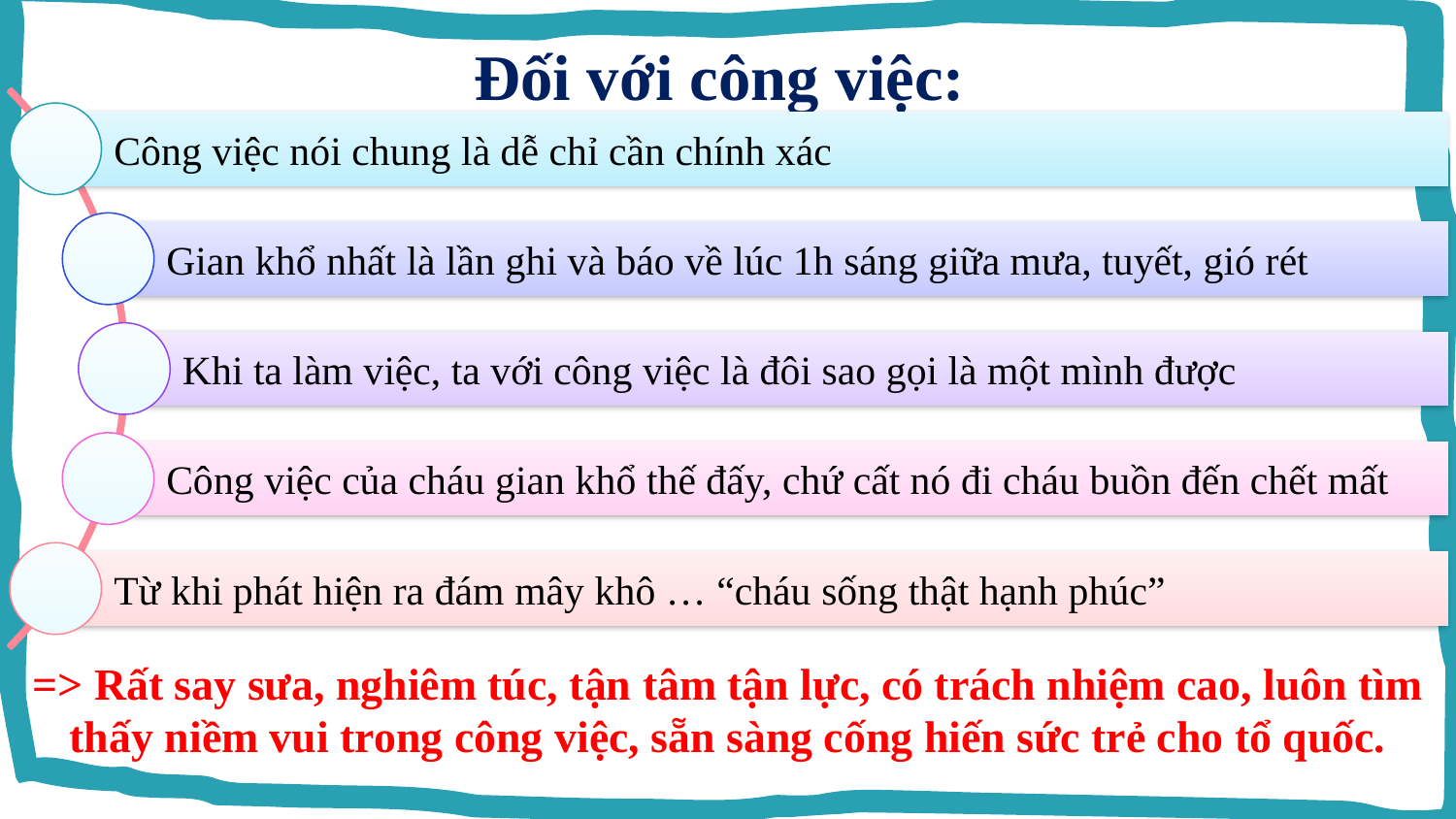

Đối với công việc:
Công việc nói chung là dễ chỉ cần chính xác
Gian khổ nhất là lần ghi và báo về lúc 1h sáng giữa mưa, tuyết, gió rét
Khi ta làm việc, ta với công việc là đôi sao gọi là một mình được
Công việc của cháu gian khổ thế đấy, chứ cất nó đi cháu buồn đến chết mất
Từ khi phát hiện ra đám mây khô … “cháu sống thật hạnh phúc”
=> Rất say sưa, nghiêm túc, tận tâm tận lực, có trách nhiệm cao, luôn tìm thấy niềm vui trong công việc, sẵn sàng cống hiến sức trẻ cho tổ quốc.